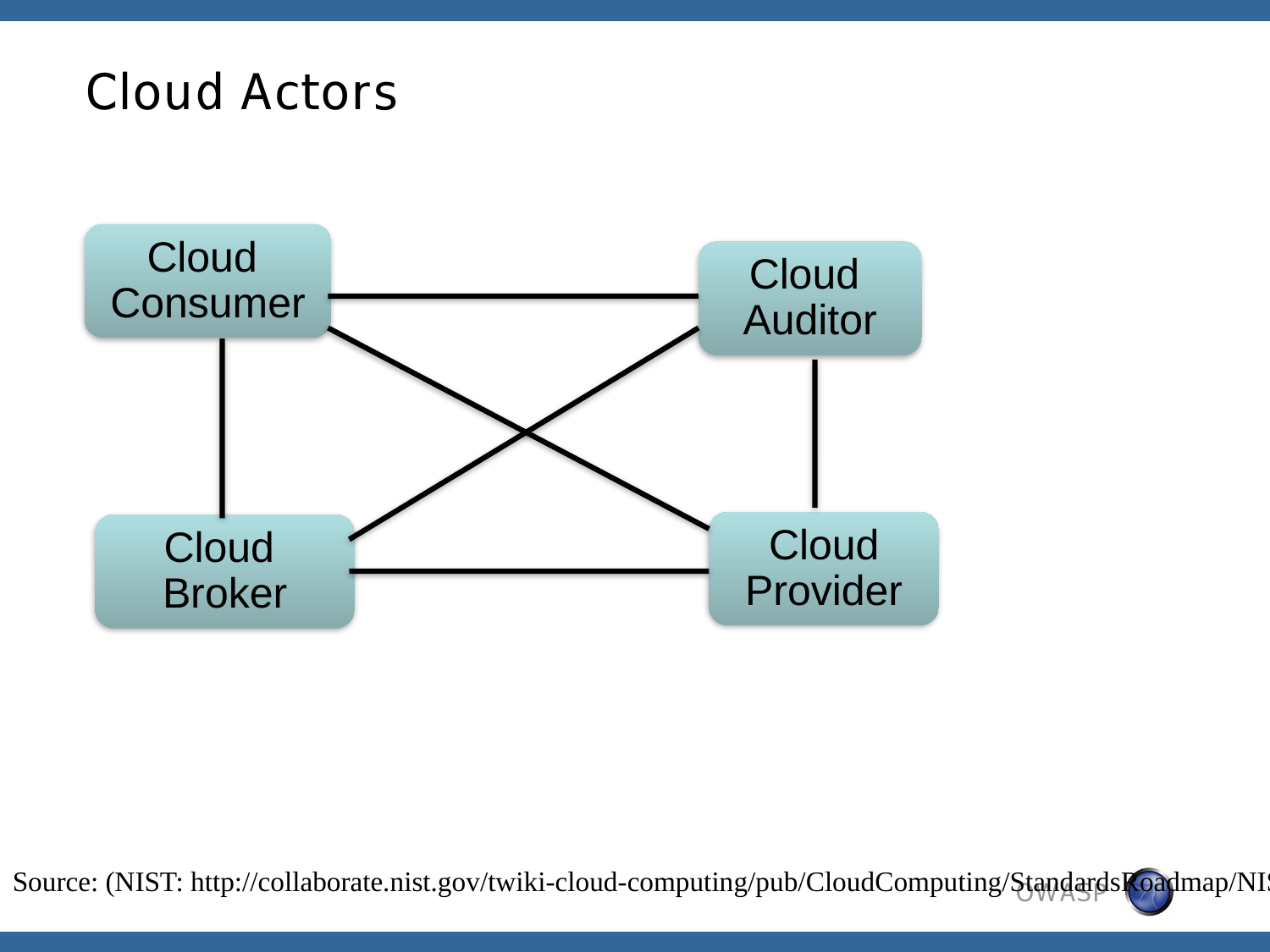

# Cloud Actors
Cloud
Consumer
Cloud
Auditor

Cloud Provider
Cloud
Broker

Source: (NIST: http://collaborate.nist.gov/twiki-cloud-computing/pub/CloudComputing/StandardsRoadmap/NIST_SP_500-291_Jul5A.pdf)